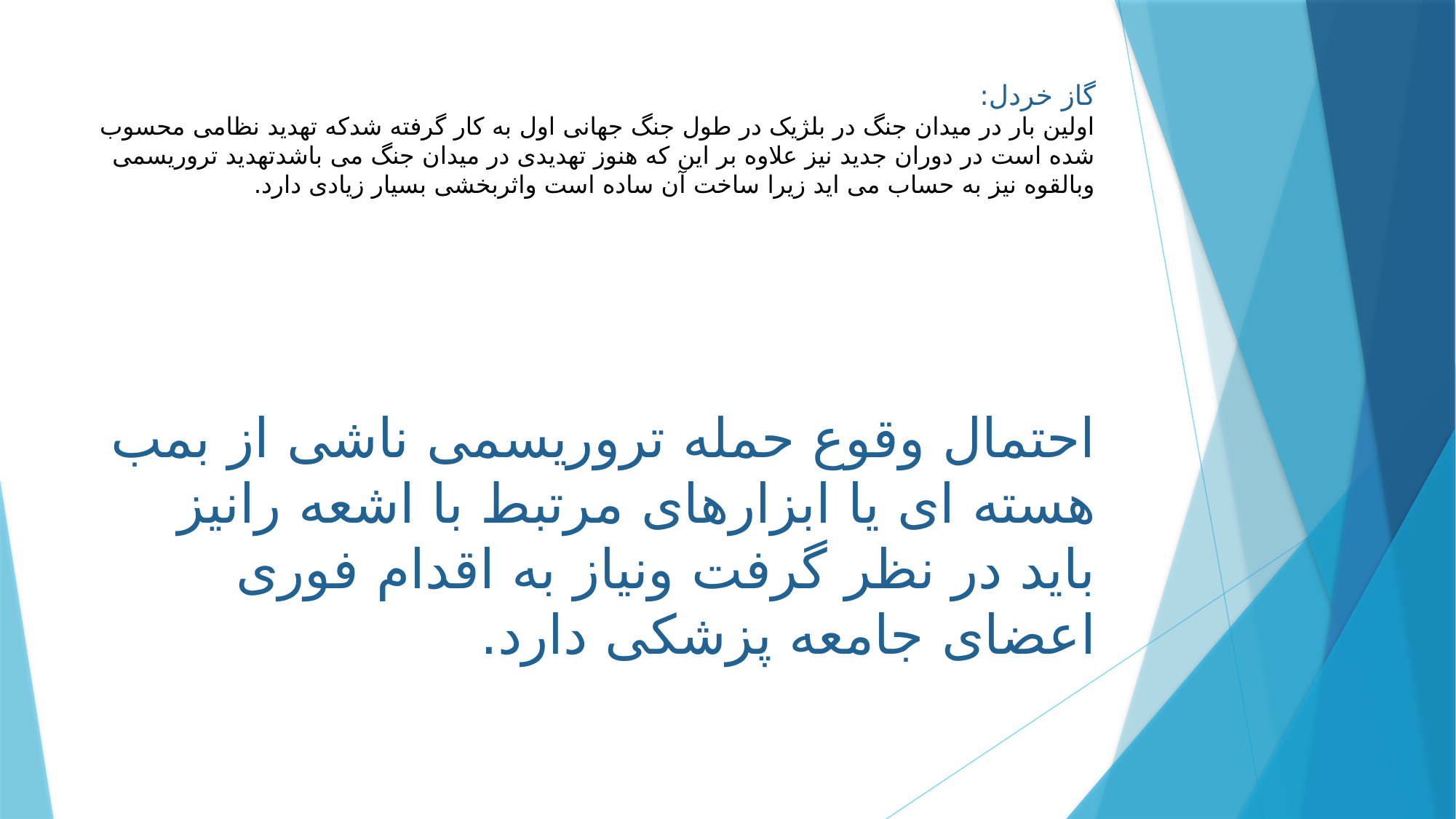

# گاز خردل: اولین بار در میدان جنگ در بلژیک در طول جنگ جهانی اول به کار گرفته شدکه تهدید نظامی محسوب شده است در دوران جدید نیز علاوه بر این که هنوز تهدیدی در میدان جنگ می باشدتهدید تروریسمی وبالقوه نیز به حساب می اید زیرا ساخت آن ساده است واثربخشی بسیار زیادی دارد.
احتمال وقوع حمله تروریسمی ناشی از بمب هسته ای یا ابزارهای مرتبط با اشعه رانیز باید در نظر گرفت ونیاز به اقدام فوری اعضای جامعه پزشکی دارد.